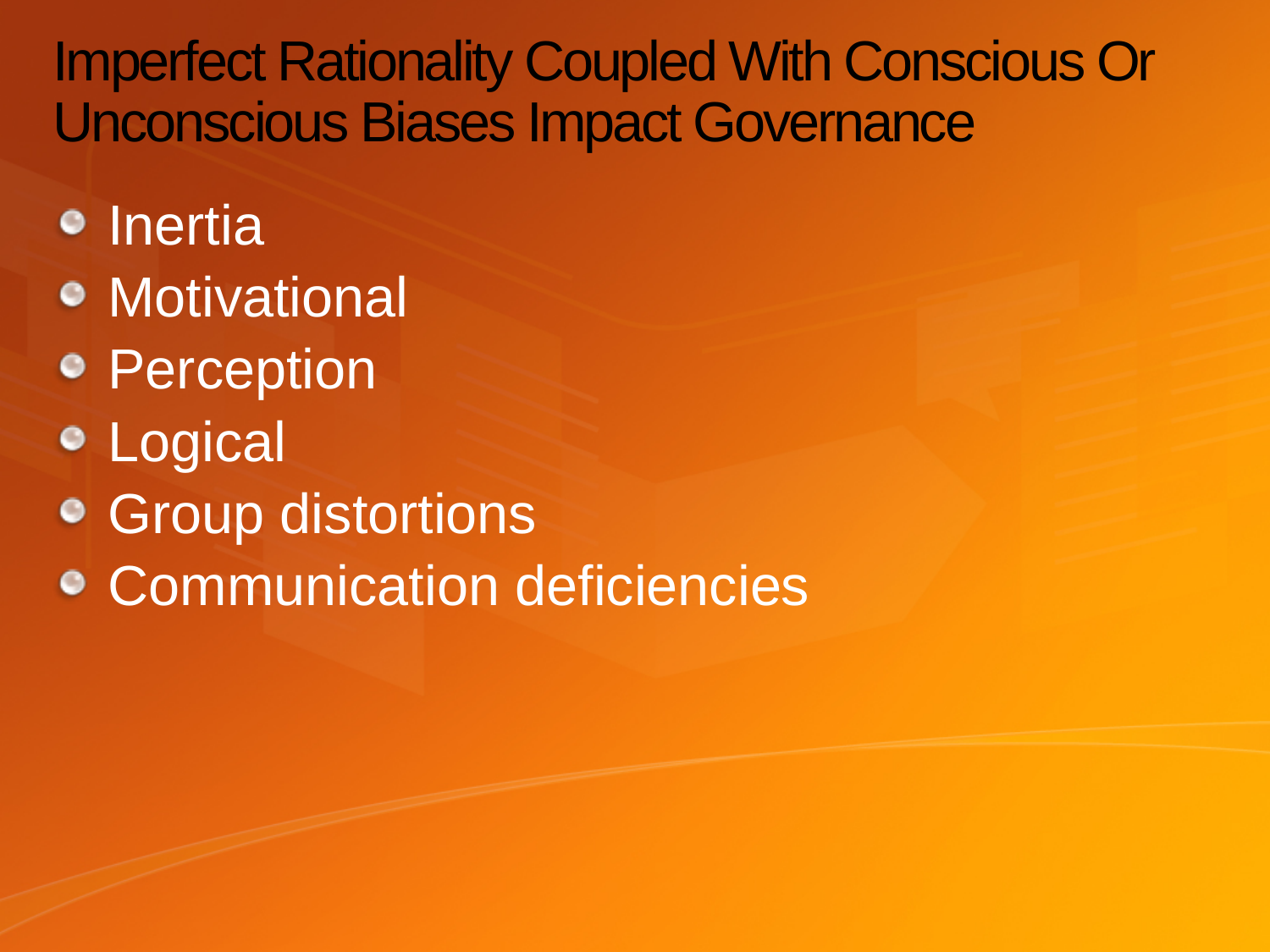

# Imperfect Rationality Coupled With Conscious Or Unconscious Biases Impact Governance
Inertia
Motivational
Perception
Logical
Group distortions
Communication deficiencies